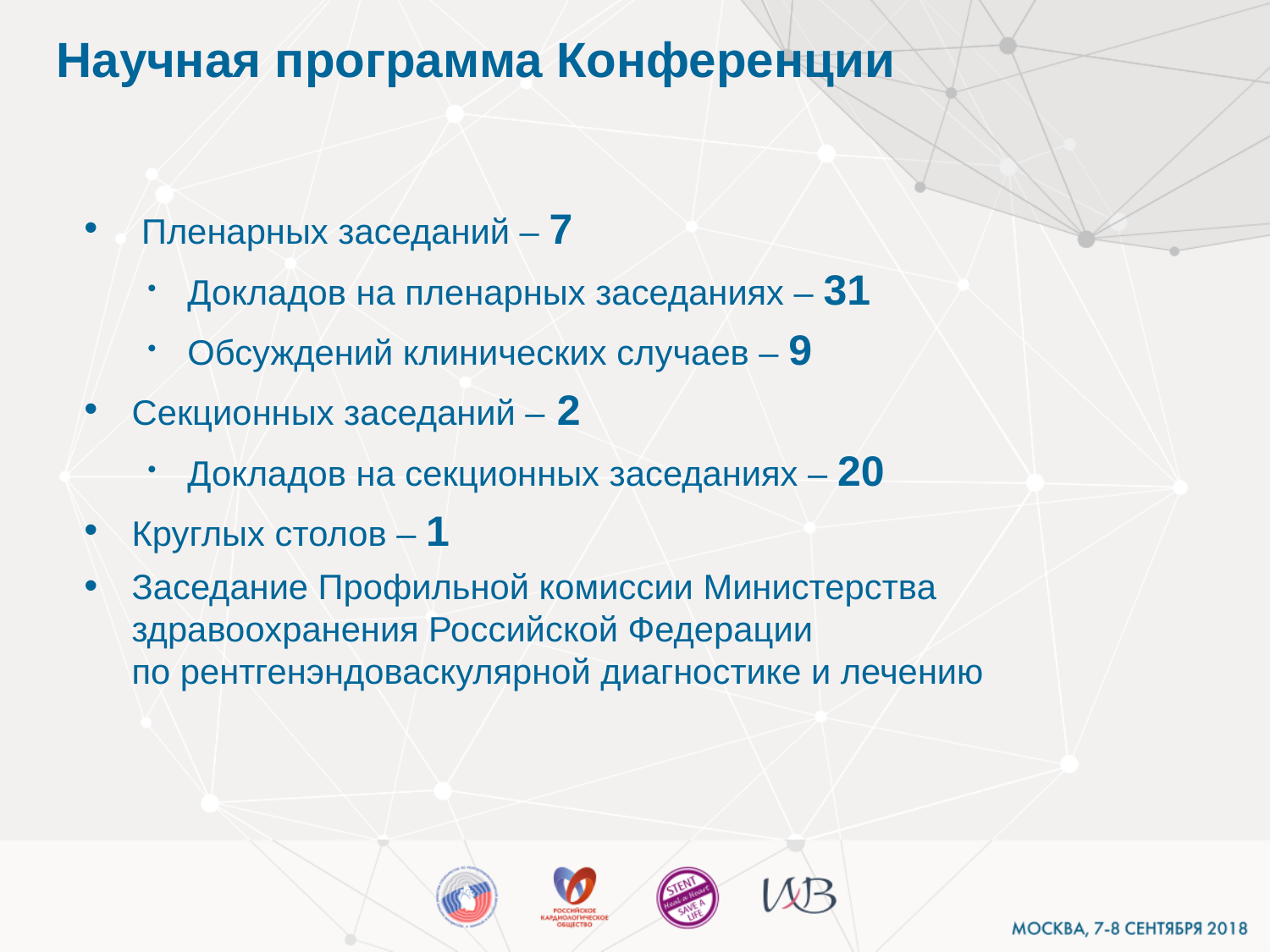

# Научная программа Конференции
 Пленарных заседаний – 7
Докладов на пленарных заседаниях – 31
Обсуждений клинических случаев – 9
Секционных заседаний – 2
Докладов на секционных заседаниях – 20
Круглых столов – 1
Заседание Профильной комиссии Министерства здравоохранения Российской Федерации
по рентгенэндоваскулярной диагностике и лечению